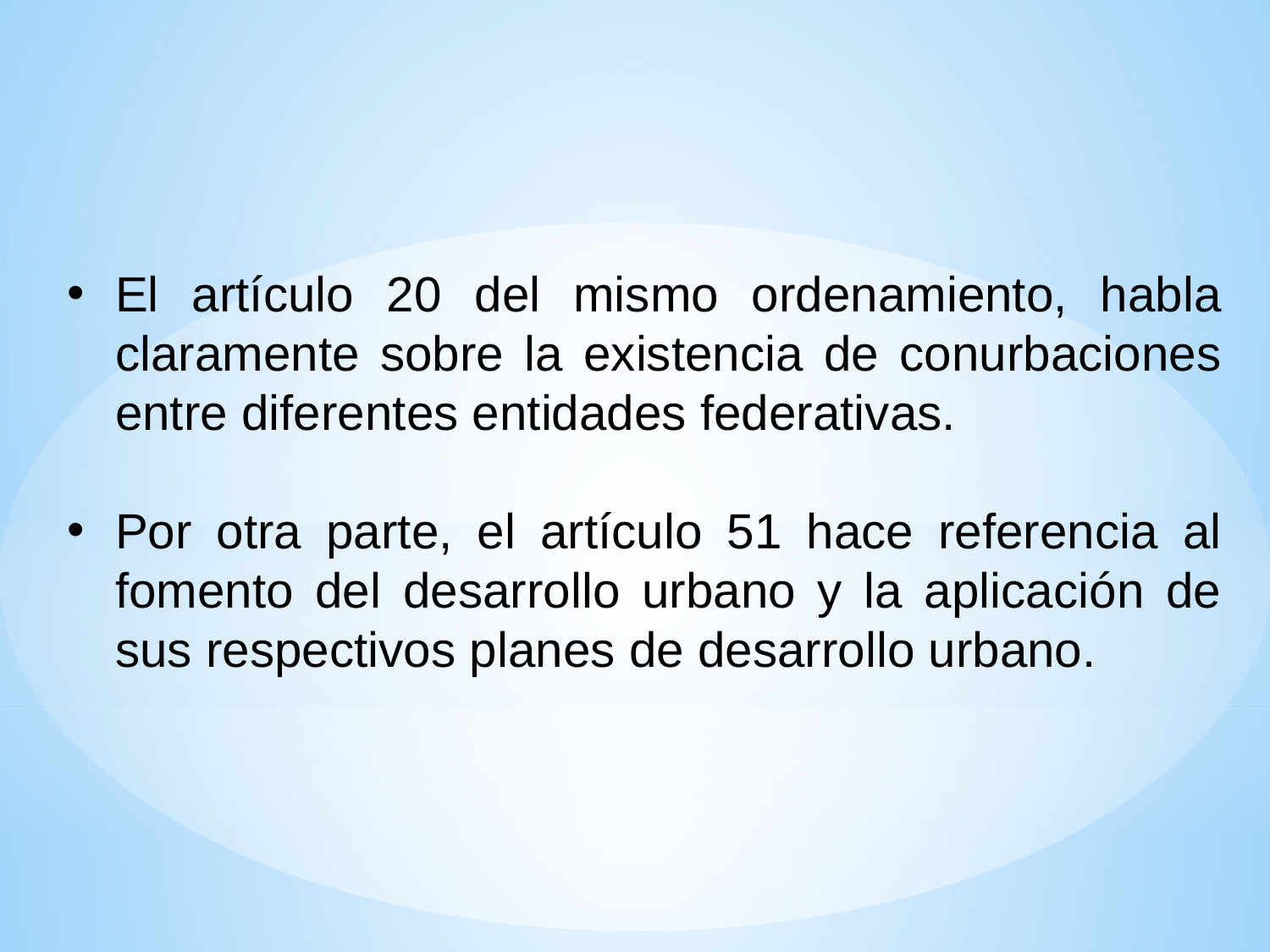

El artículo 20 del mismo ordenamiento, habla claramente sobre la existencia de conurbaciones entre diferentes entidades federativas.

Por otra parte, el artículo 51 hace referencia al fomento del desarrollo urbano y la aplicación de sus respectivos planes de desarrollo urbano.